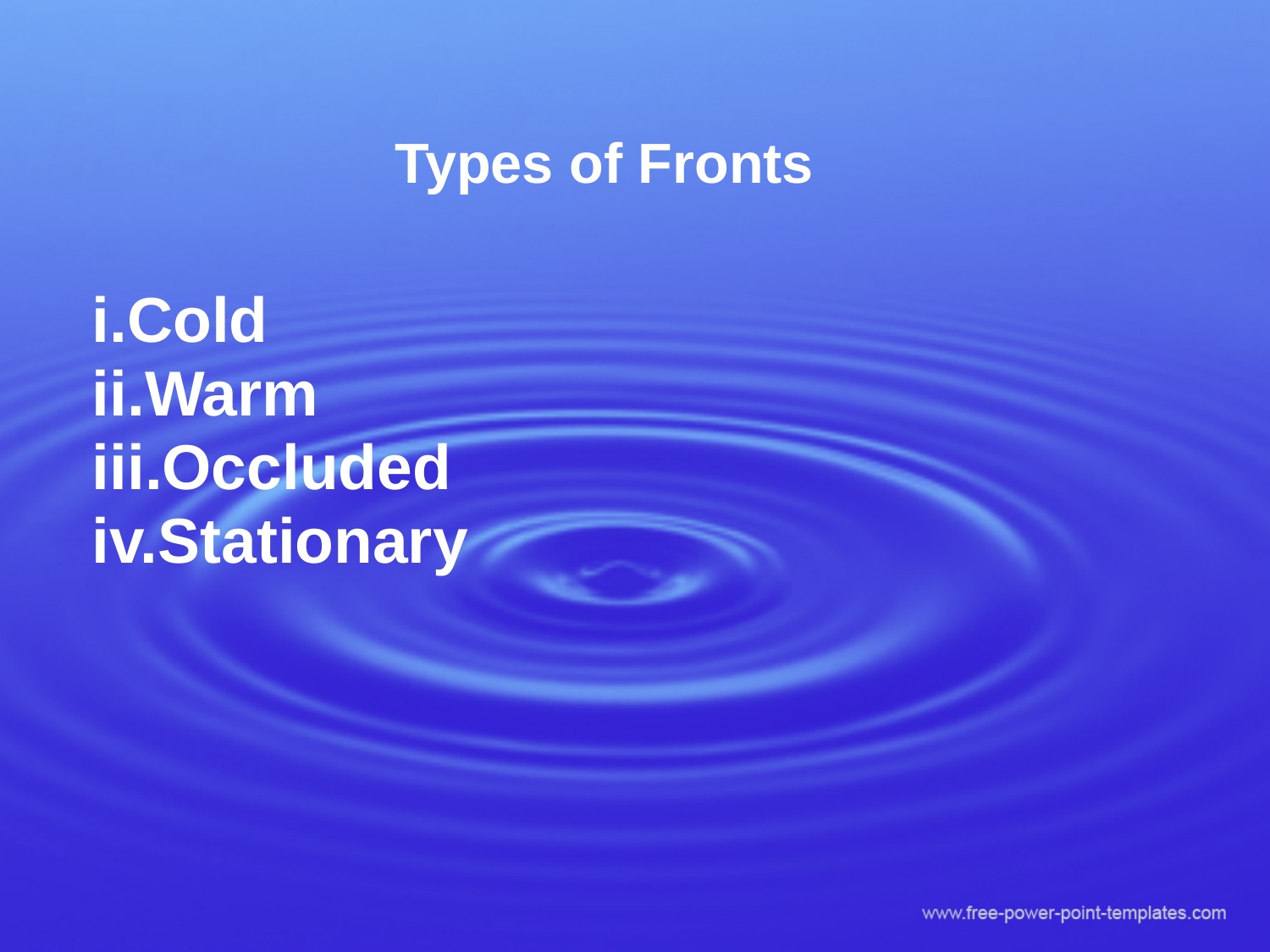

# Types of Fronts

Cold
Warm
Occluded
Stationary